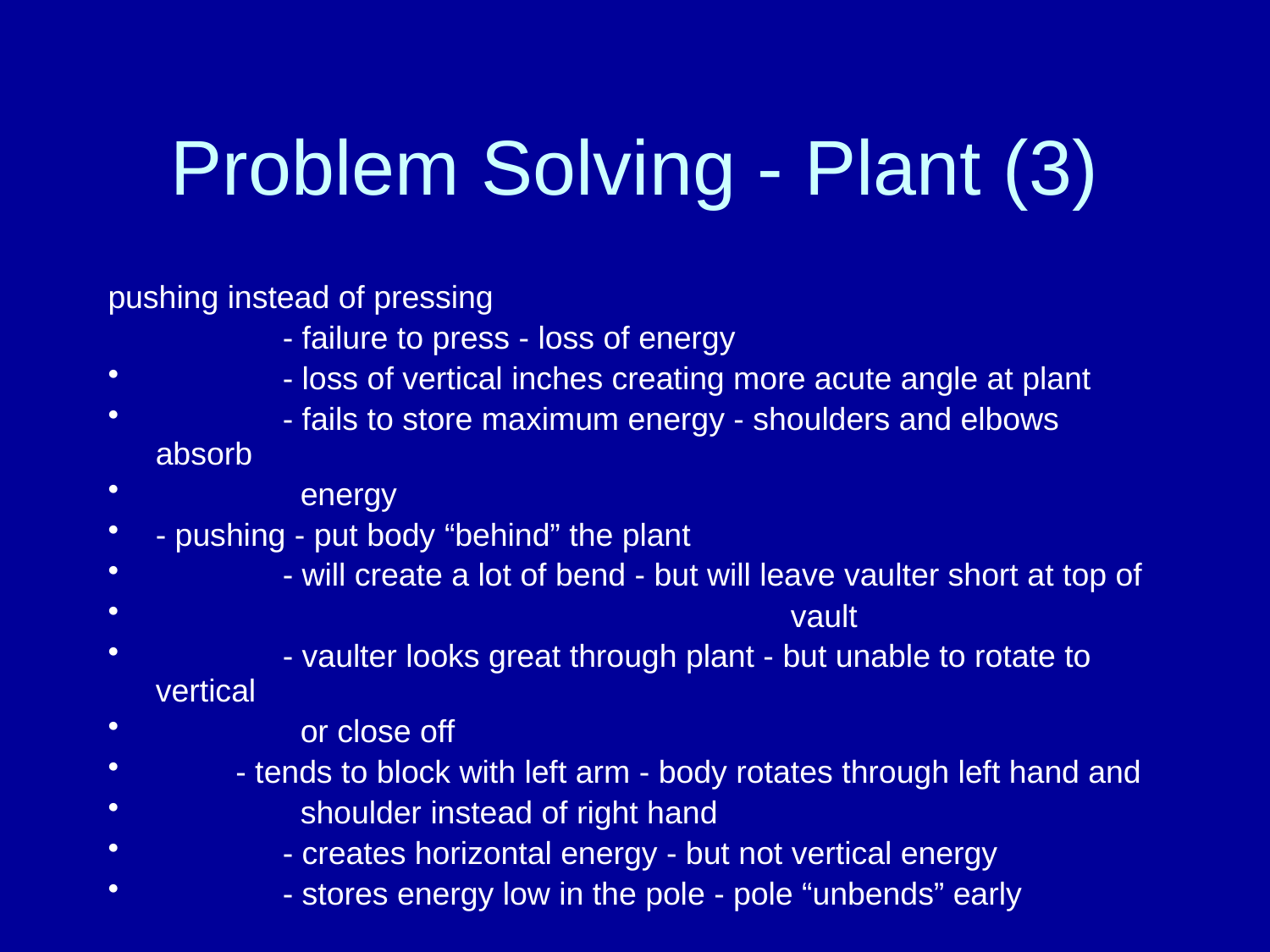

# Problem Solving - Plant (3)
pushing instead of pressing
		- failure to press - loss of energy
	- loss of vertical inches creating more acute angle at plant
	- fails to store maximum energy - shoulders and elbows absorb
	  energy
- pushing - put body “behind” the plant
	- will create a lot of bend - but will leave vaulter short at top of
					vault
	- vaulter looks great through plant - but unable to rotate to vertical
	  or close off
         - tends to block with left arm - body rotates through left hand and
	  shoulder instead of right hand
	- creates horizontal energy - but not vertical energy
	- stores energy low in the pole - pole “unbends” early